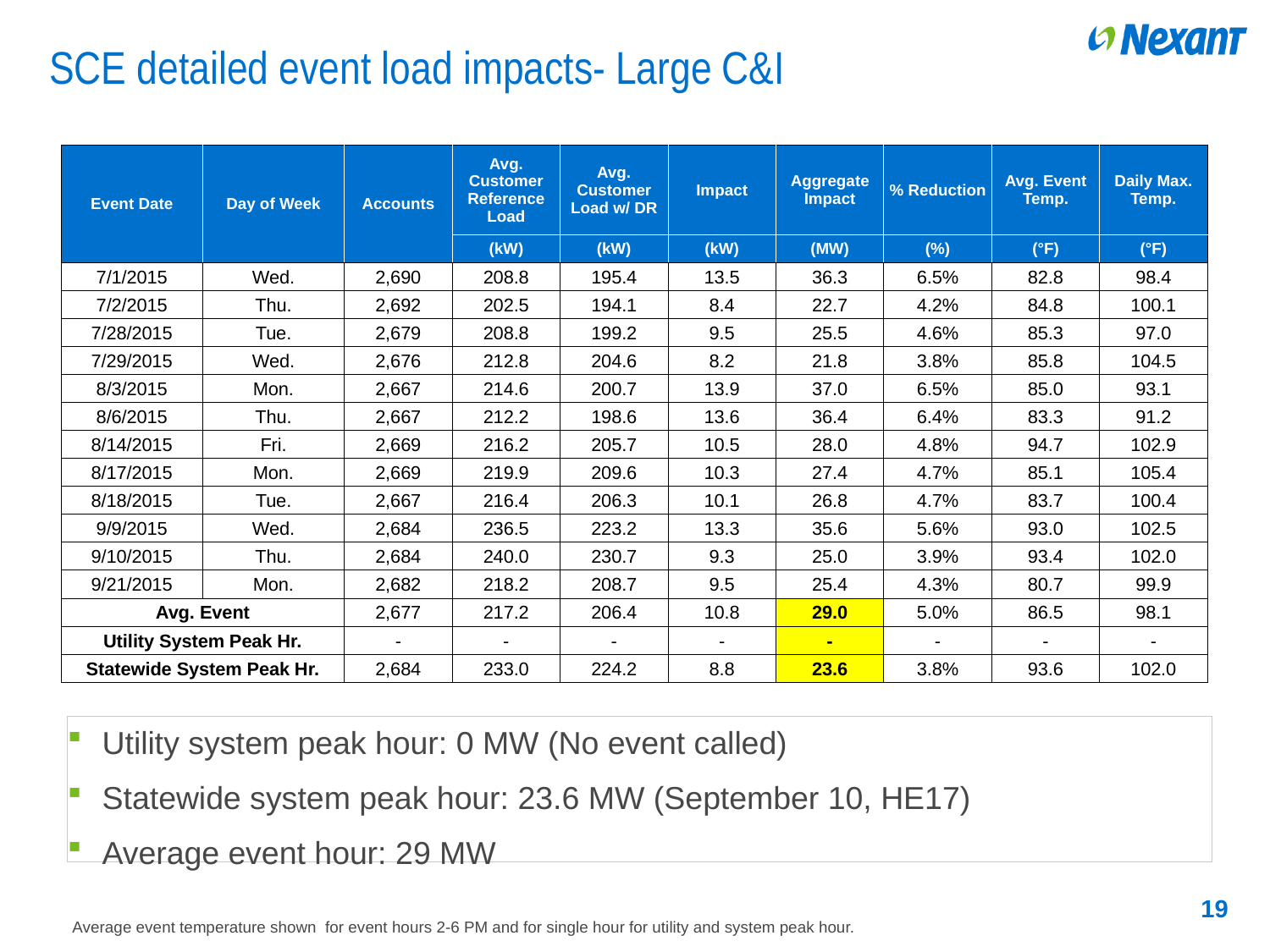

# SCE detailed event load impacts- Large C&I
| Event Date | Day of Week | Accounts | Avg. Customer Reference Load | Avg. Customer Load w/ DR | Impact | Aggregate Impact | % Reduction | Avg. Event Temp. | Daily Max. Temp. |
| --- | --- | --- | --- | --- | --- | --- | --- | --- | --- |
|  |  |  | (kW) | (kW) | (kW) | (MW) | (%) | (°F) | (°F) |
| 7/1/2015 | Wed. | 2,690 | 208.8 | 195.4 | 13.5 | 36.3 | 6.5% | 82.8 | 98.4 |
| 7/2/2015 | Thu. | 2,692 | 202.5 | 194.1 | 8.4 | 22.7 | 4.2% | 84.8 | 100.1 |
| 7/28/2015 | Tue. | 2,679 | 208.8 | 199.2 | 9.5 | 25.5 | 4.6% | 85.3 | 97.0 |
| 7/29/2015 | Wed. | 2,676 | 212.8 | 204.6 | 8.2 | 21.8 | 3.8% | 85.8 | 104.5 |
| 8/3/2015 | Mon. | 2,667 | 214.6 | 200.7 | 13.9 | 37.0 | 6.5% | 85.0 | 93.1 |
| 8/6/2015 | Thu. | 2,667 | 212.2 | 198.6 | 13.6 | 36.4 | 6.4% | 83.3 | 91.2 |
| 8/14/2015 | Fri. | 2,669 | 216.2 | 205.7 | 10.5 | 28.0 | 4.8% | 94.7 | 102.9 |
| 8/17/2015 | Mon. | 2,669 | 219.9 | 209.6 | 10.3 | 27.4 | 4.7% | 85.1 | 105.4 |
| 8/18/2015 | Tue. | 2,667 | 216.4 | 206.3 | 10.1 | 26.8 | 4.7% | 83.7 | 100.4 |
| 9/9/2015 | Wed. | 2,684 | 236.5 | 223.2 | 13.3 | 35.6 | 5.6% | 93.0 | 102.5 |
| 9/10/2015 | Thu. | 2,684 | 240.0 | 230.7 | 9.3 | 25.0 | 3.9% | 93.4 | 102.0 |
| 9/21/2015 | Mon. | 2,682 | 218.2 | 208.7 | 9.5 | 25.4 | 4.3% | 80.7 | 99.9 |
| Avg. Event |  | 2,677 | 217.2 | 206.4 | 10.8 | 29.0 | 5.0% | 86.5 | 98.1 |
| Utility System Peak Hr. |  | - | - | - | - | - | - | - | - |
| Statewide System Peak Hr. |  | 2,684 | 233.0 | 224.2 | 8.8 | 23.6 | 3.8% | 93.6 | 102.0 |
Utility system peak hour: 0 MW (No event called)
Statewide system peak hour: 23.6 MW (September 10, HE17)
Average event hour: 29 MW
19
Average event temperature shown  for event hours 2-6 PM and for single hour for utility and system peak hour.